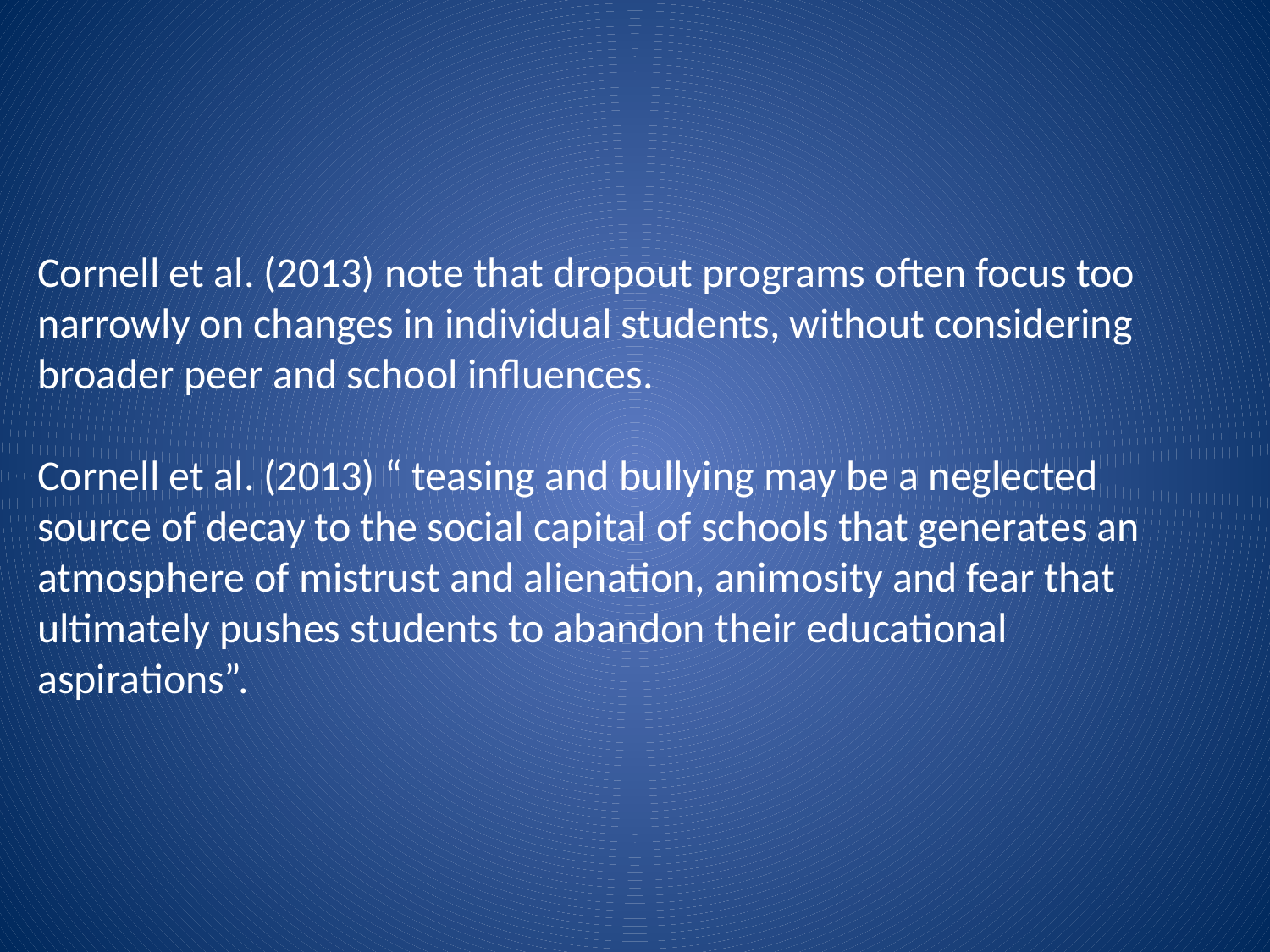

Cornell et al. (2013) note that dropout programs often focus too narrowly on changes in individual students, without considering broader peer and school influences.

Cornell et al. (2013) “ teasing and bullying may be a neglected source of decay to the social capital of schools that generates an atmosphere of mistrust and alienation, animosity and fear that ultimately pushes students to abandon their educational aspirations”.